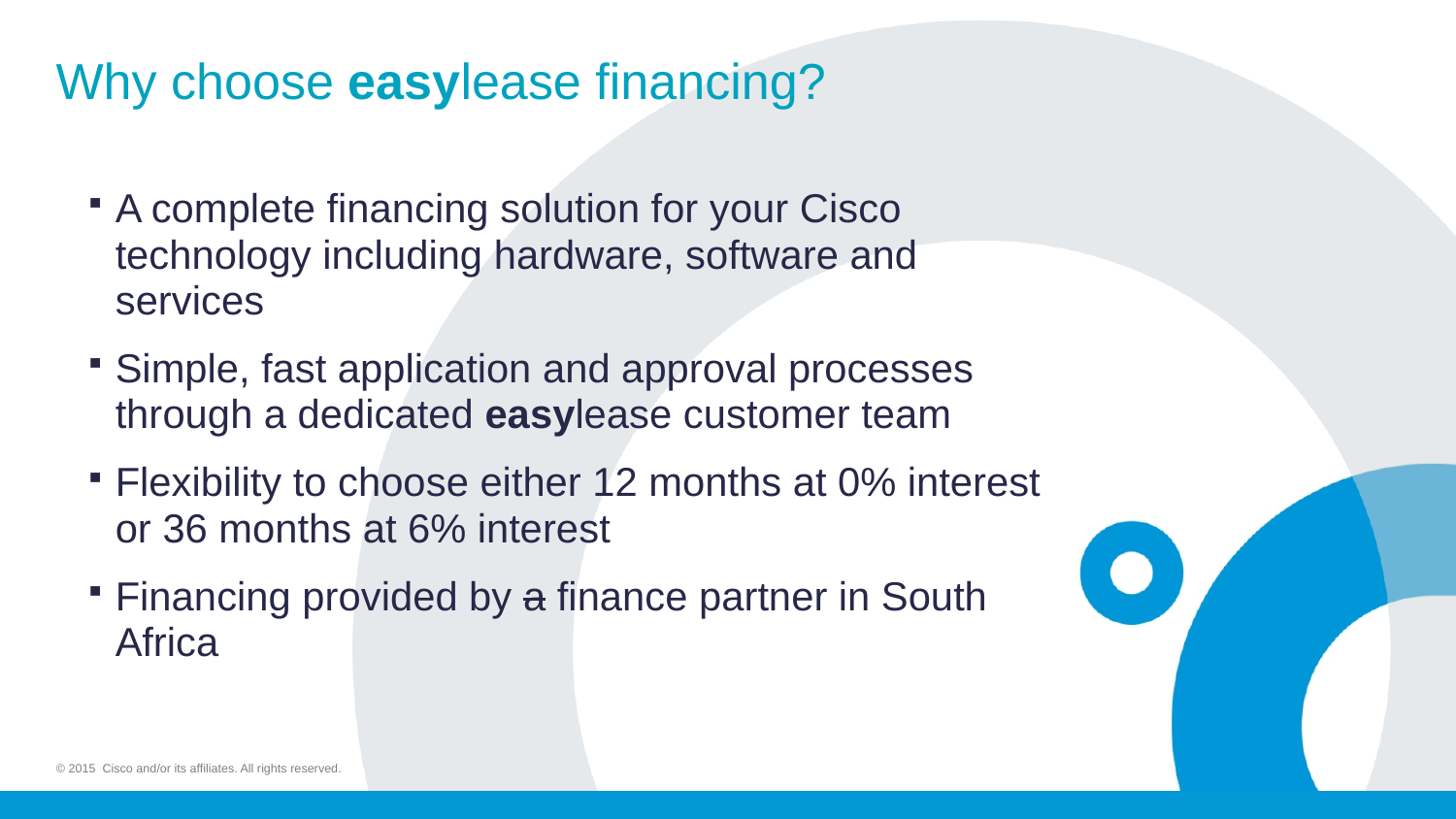

# Why choose easylease financing?
A complete financing solution for your Cisco technology including hardware, software and services
Simple, fast application and approval processes through a dedicated easylease customer team
Flexibility to choose either 12 months at 0% interest or 36 months at 6% interest
Financing provided by a finance partner in South Africa